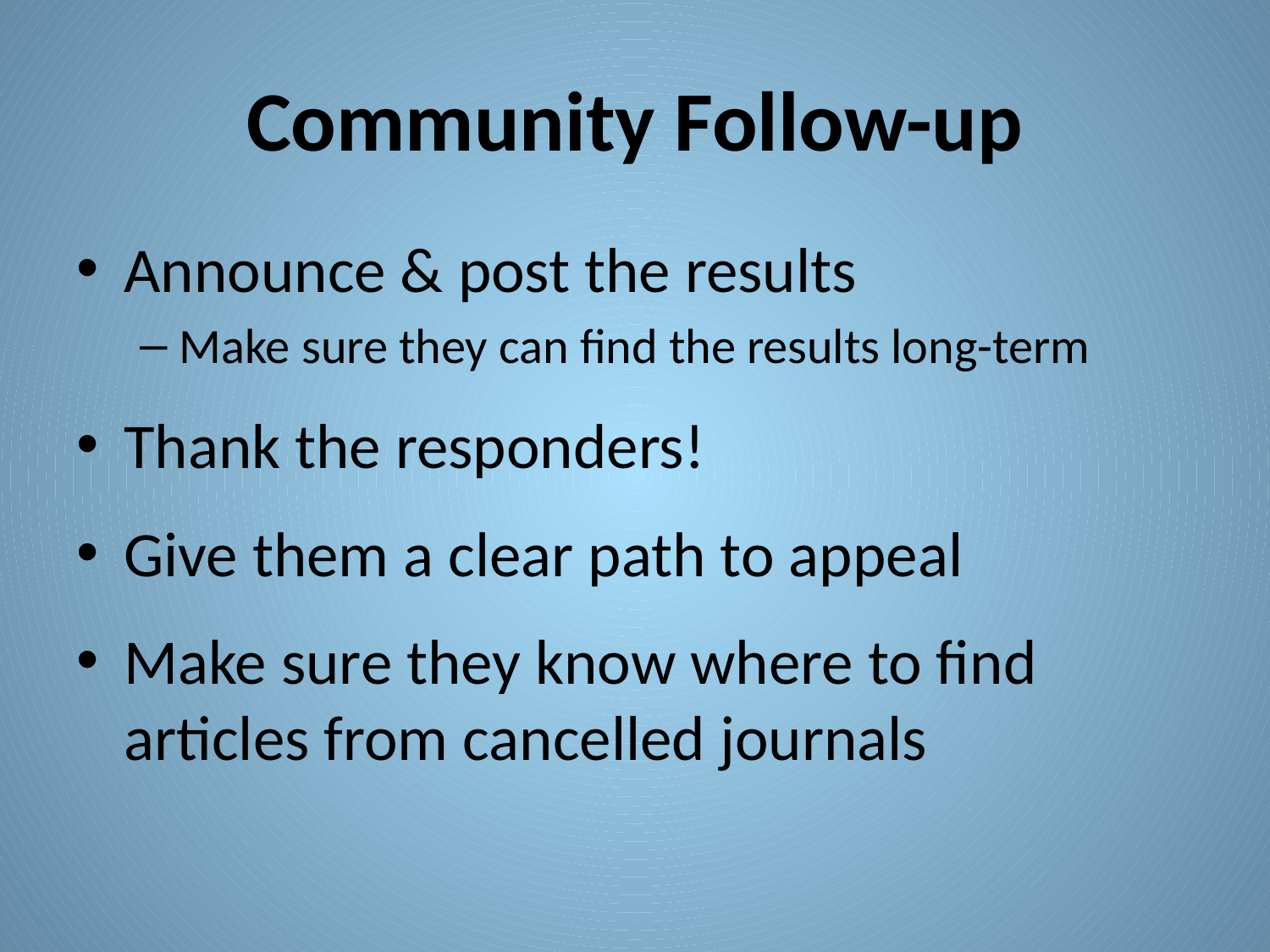

# Community Follow-up
Announce & post the results
Make sure they can find the results long-term
Thank the responders!
Give them a clear path to appeal
Make sure they know where to find articles from cancelled journals